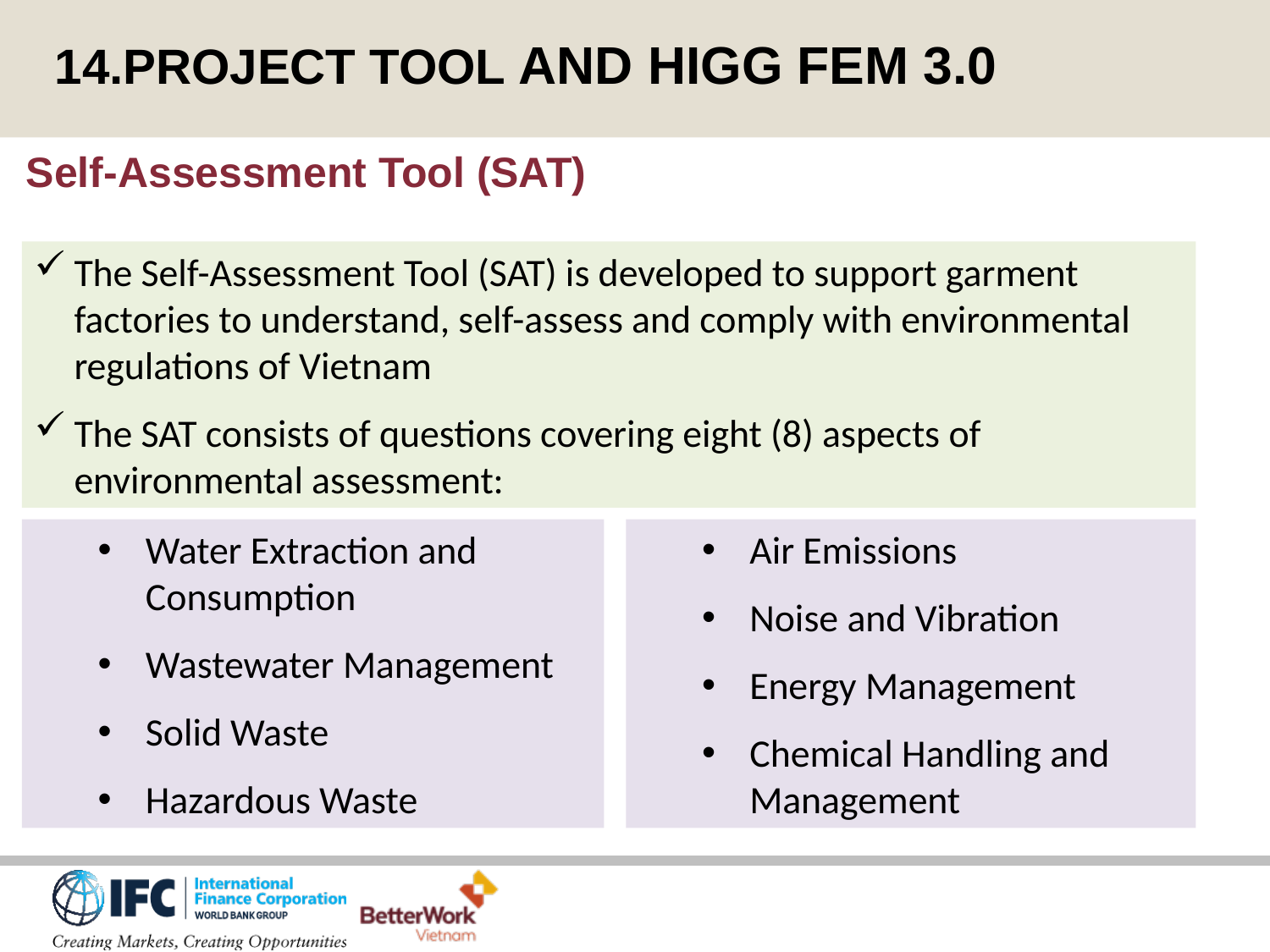

14.PROJECT TOOL AND HIGG FEM 3.0
Self-Assessment Tool (SAT)

The Self-Assessment Tool (SAT) is developed to support garment factories to understand, self-assess and comply with environmental regulations of Vietnam
The SAT consists of questions covering eight (8) aspects of environmental assessment:
Water Extraction and Consumption
Wastewater Management
Solid Waste
Hazardous Waste
Air Emissions
Noise and Vibration
Energy Management
Chemical Handling and Management